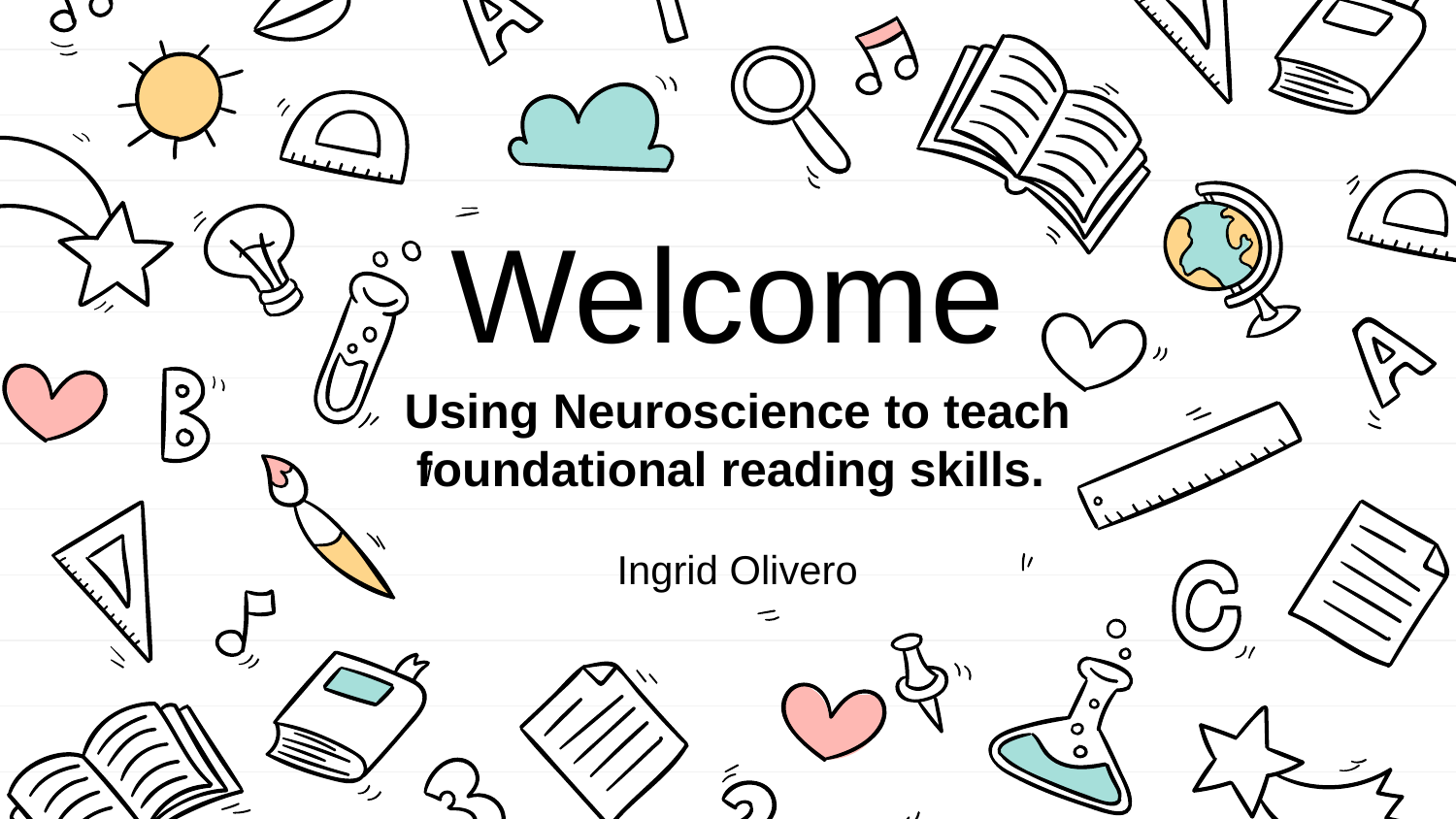

# Welcome

Using Neuroscience to teach foundational reading skills.

Ingrid Olivero